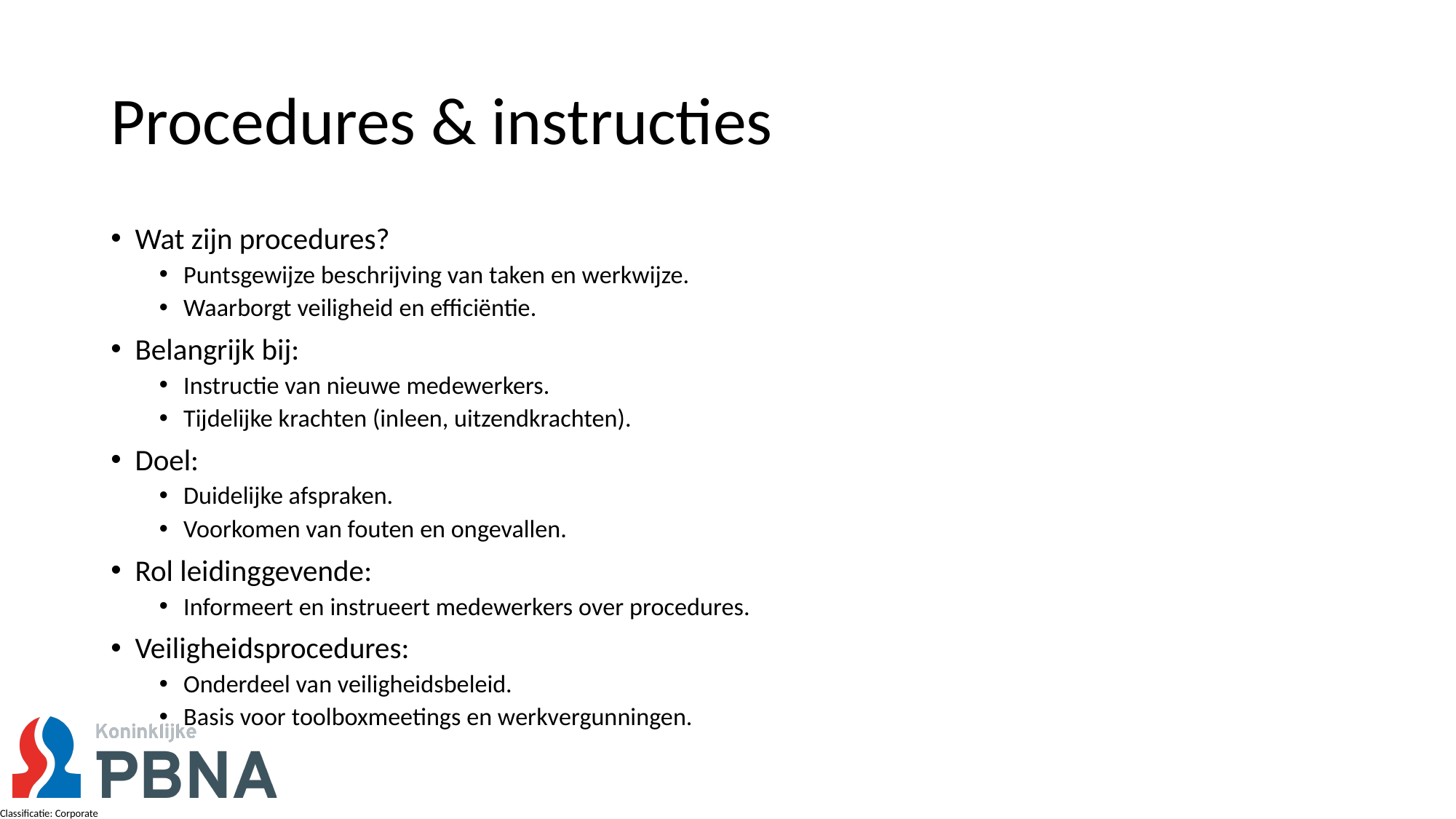

# Procedures & instructies
Wat zijn procedures?
Puntsgewijze beschrijving van taken en werkwijze.
Waarborgt veiligheid en efficiëntie.
Belangrijk bij:
Instructie van nieuwe medewerkers.
Tijdelijke krachten (inleen, uitzendkrachten).
Doel:
Duidelijke afspraken.
Voorkomen van fouten en ongevallen.
Rol leidinggevende:
Informeert en instrueert medewerkers over procedures.
Veiligheidsprocedures:
Onderdeel van veiligheidsbeleid.
Basis voor toolboxmeetings en werkvergunningen.